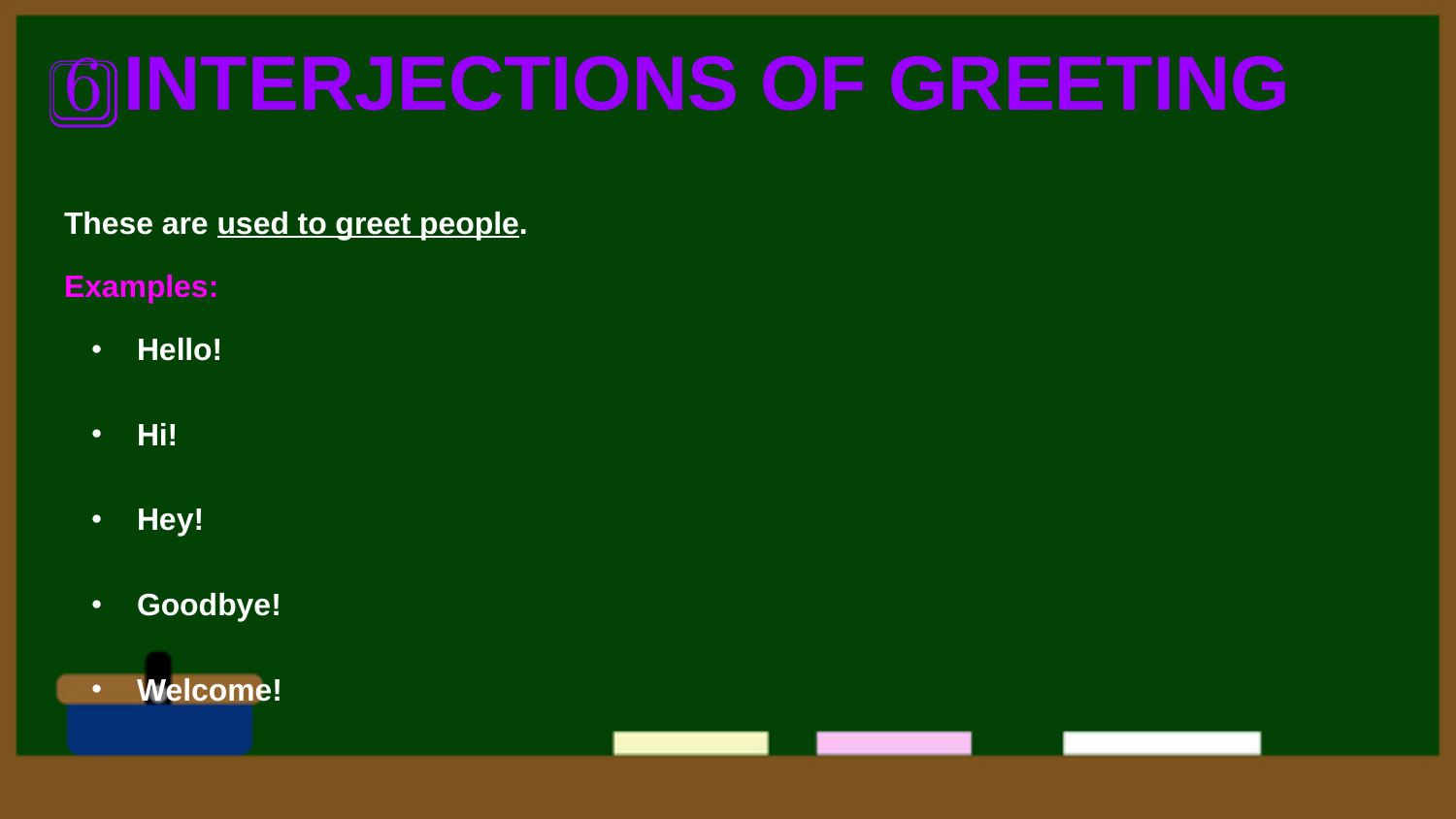

# 6️⃣ INTERJECTIONS OF GREETING
These are used to greet people.
Examples:
Hello!
Hi!
Hey!
Goodbye!
Welcome!